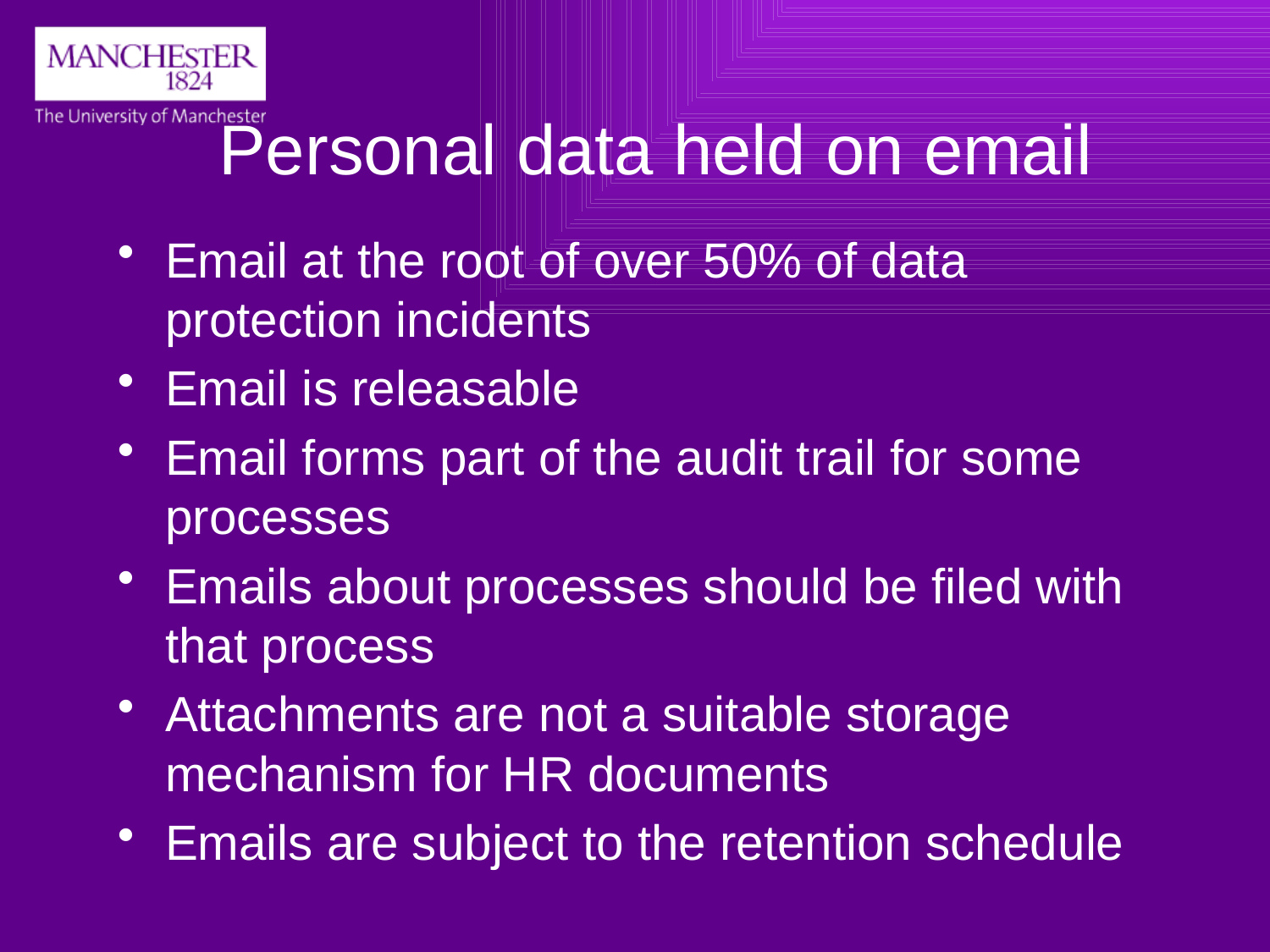

# Personal data held on email
Email at the root of over 50% of data protection incidents
Email is releasable
Email forms part of the audit trail for some processes
Emails about processes should be filed with that process
Attachments are not a suitable storage mechanism for HR documents
Emails are subject to the retention schedule